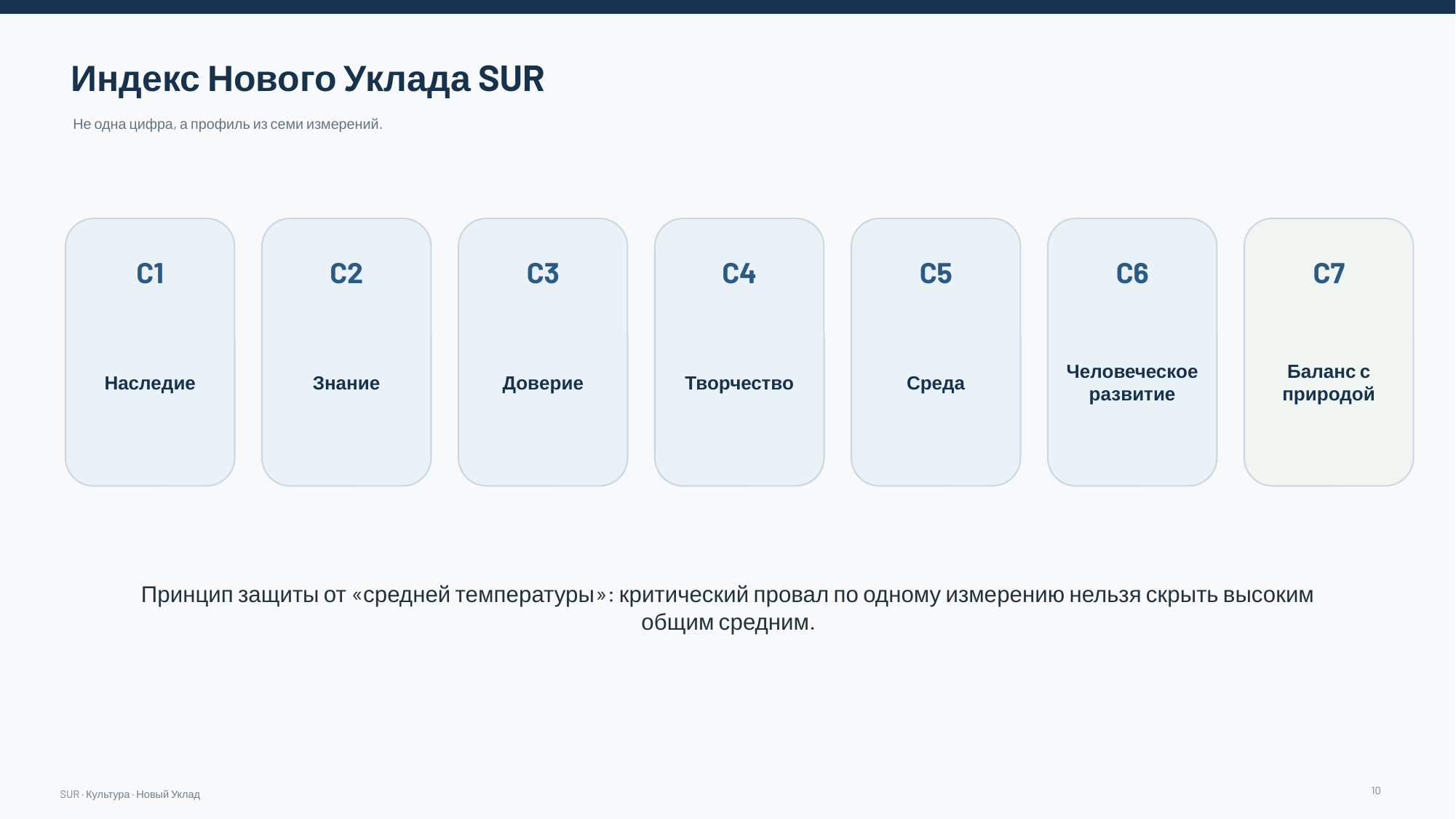

Индекс Нового Уклада SUR
Не одна цифра, а профиль из семи измерений.

C1
C2
C3
C4
C5
C6
C7
Наследие
Знание
Доверие
Творчество
Среда
Человеческое развитие
Баланс с природой
Принцип защиты от «средней температуры»: критический провал по одному измерению нельзя скрыть высоким общим средним.
10